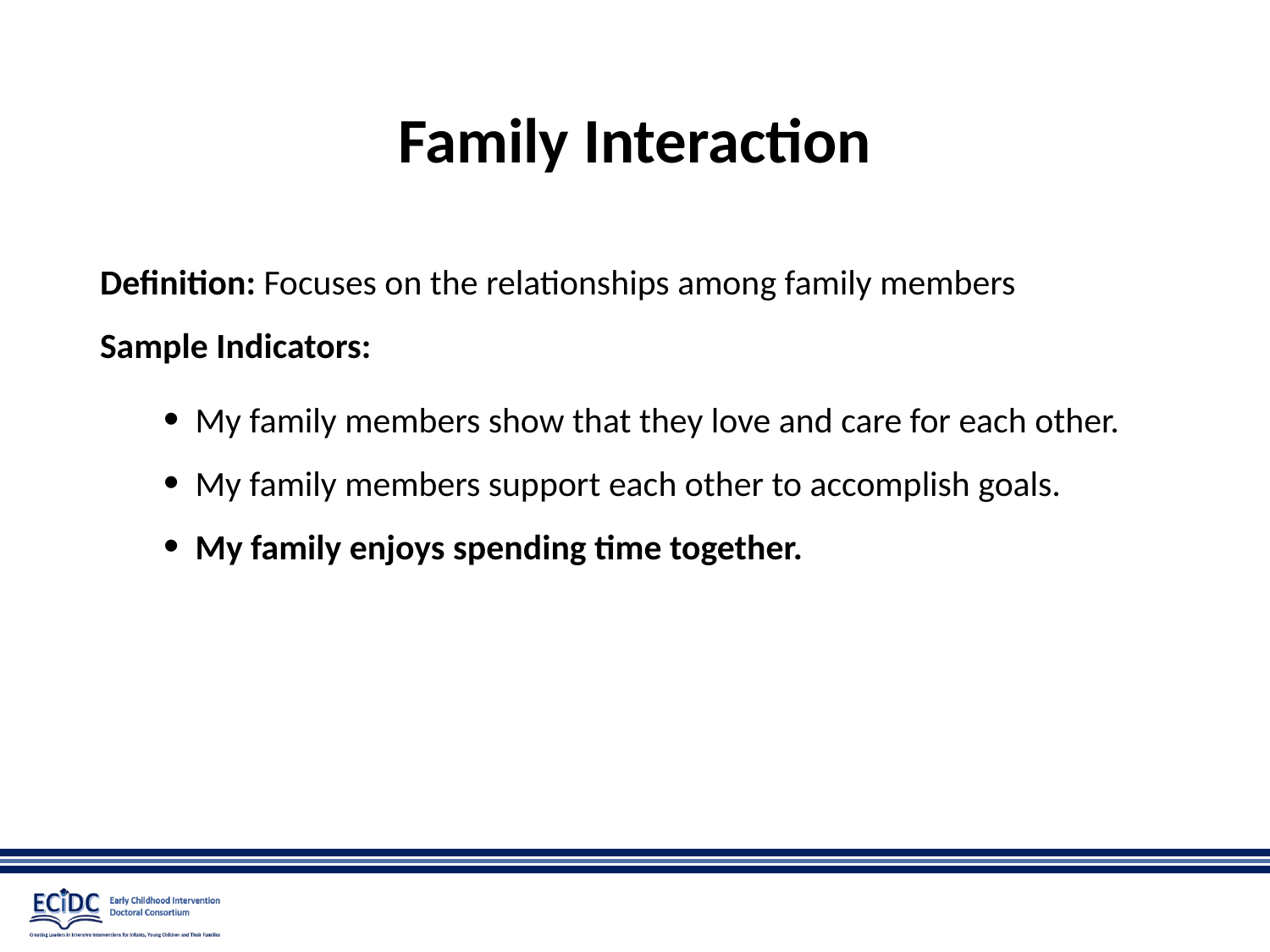

# Family Interaction
Definition: Focuses on the relationships among family members
Sample Indicators:
My family members show that they love and care for each other.
My family members support each other to accomplish goals.
My family enjoys spending time together.